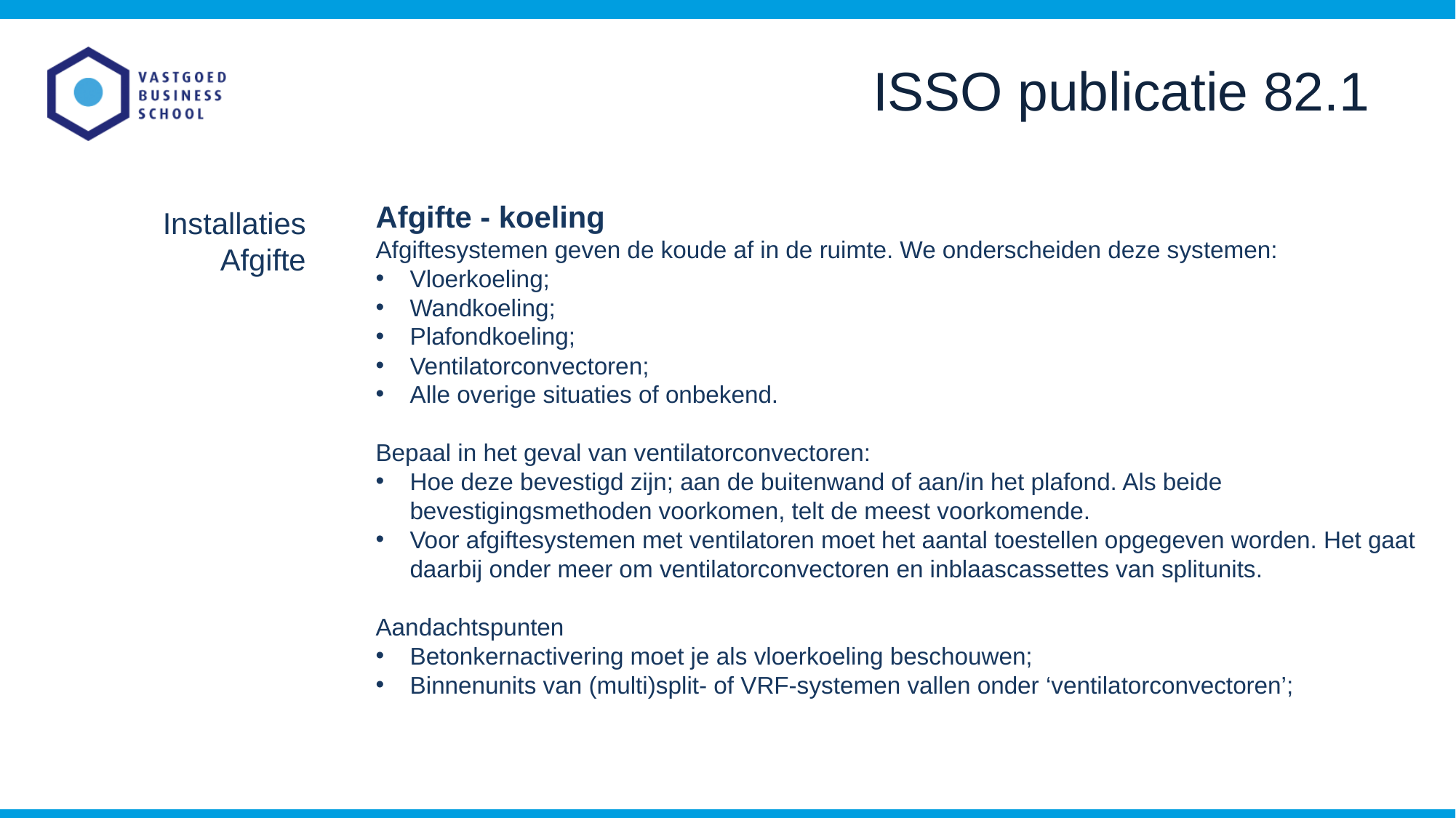

ISSO publicatie 82.1
Afgifte - koeling
Afgiftesystemen geven de koude af in de ruimte. We onderscheiden deze systemen:
Vloerkoeling;
Wandkoeling;
Plafondkoeling;
Ventilatorconvectoren;
Alle overige situaties of onbekend.

Bepaal in het geval van ventilatorconvectoren:
Hoe deze bevestigd zijn; aan de buitenwand of aan/in het plafond. Als beide bevestigingsmethoden voorkomen, telt de meest voorkomende.
Voor afgiftesystemen met ventilatoren moet het aantal toestellen opgegeven worden. Het gaat daarbij onder meer om ventilatorconvectoren en inblaascassettes van splitunits.

Aandachtspunten
Betonkernactivering moet je als vloerkoeling beschouwen;
Binnenunits van (multi)split- of VRF-systemen vallen onder ‘ventilatorconvectoren’;
Installaties
Afgifte